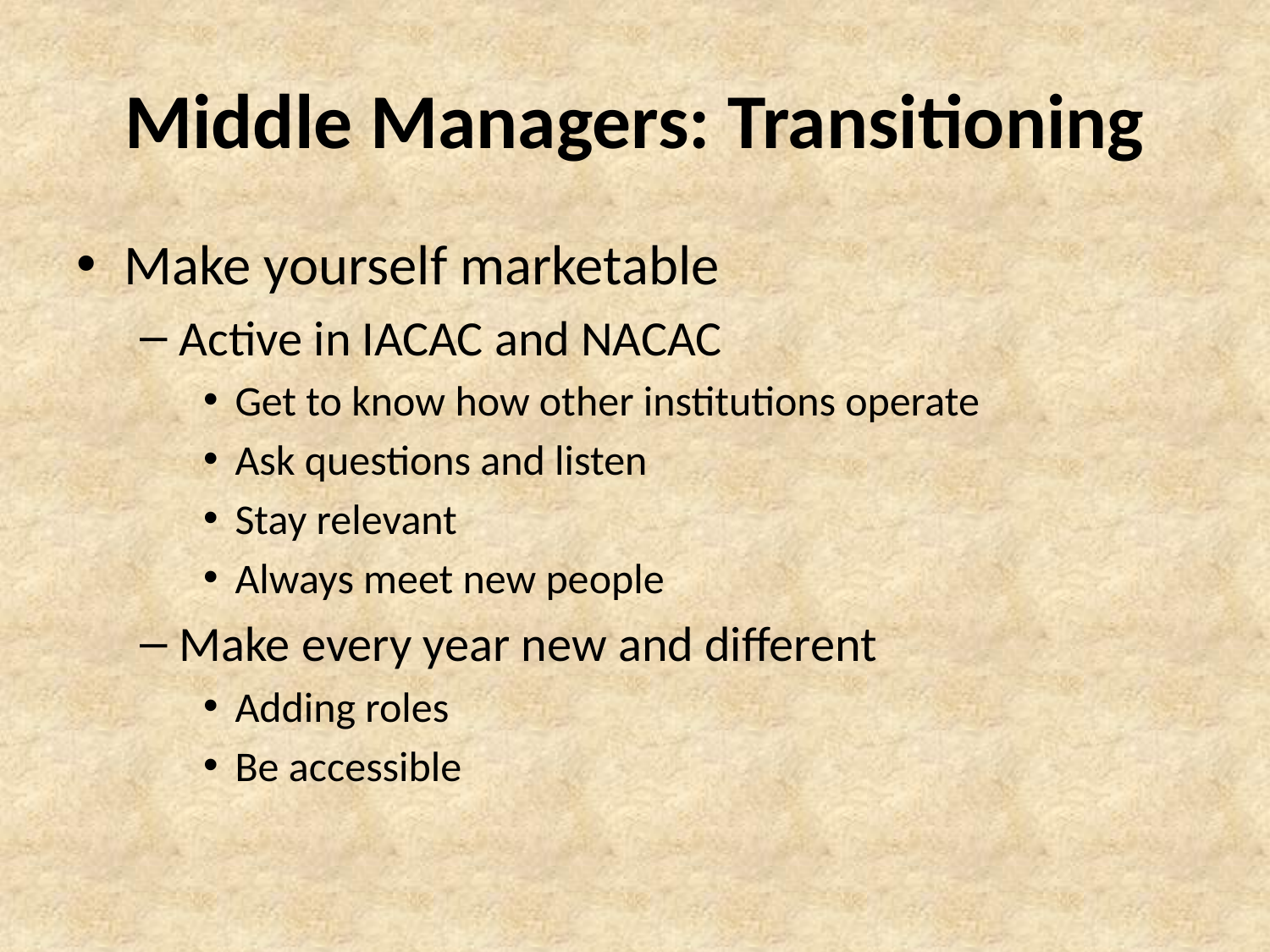

# Middle Managers: Transitioning
Make yourself marketable
Active in IACAC and NACAC
Get to know how other institutions operate
Ask questions and listen
Stay relevant
Always meet new people
Make every year new and different
Adding roles
Be accessible